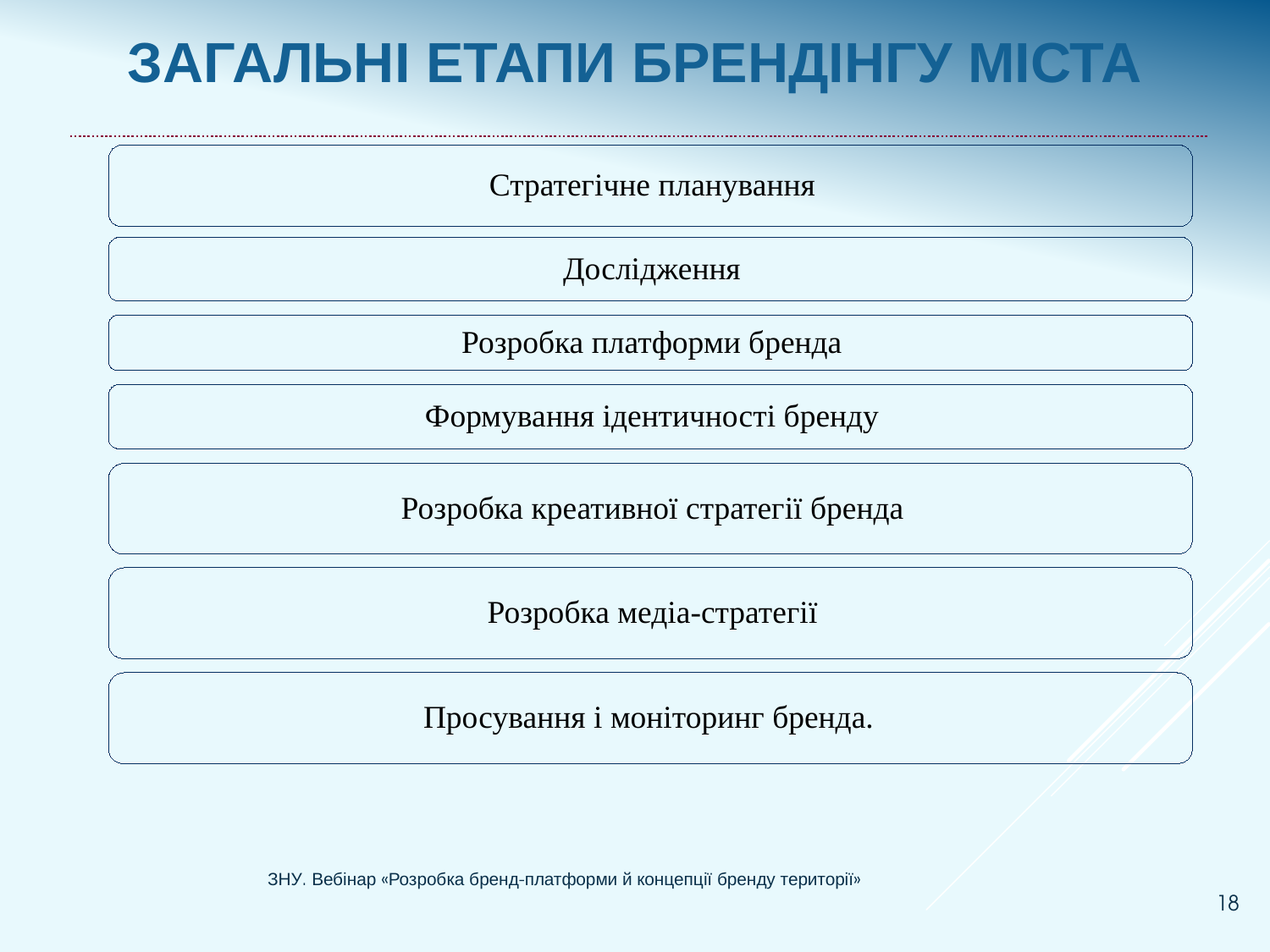

# Загальні етапи брендінгу міста
Стратегічне планування
Дослідження
Розробка платформи бренда
Формування ідентичності бренду
Розробка креативної стратегії бренда
Розробка медіа-стратегії
Просування і моніторинг бренда.
18
ЗНУ. Вебінар «Розробка бренд-платформи й концепції бренду території»